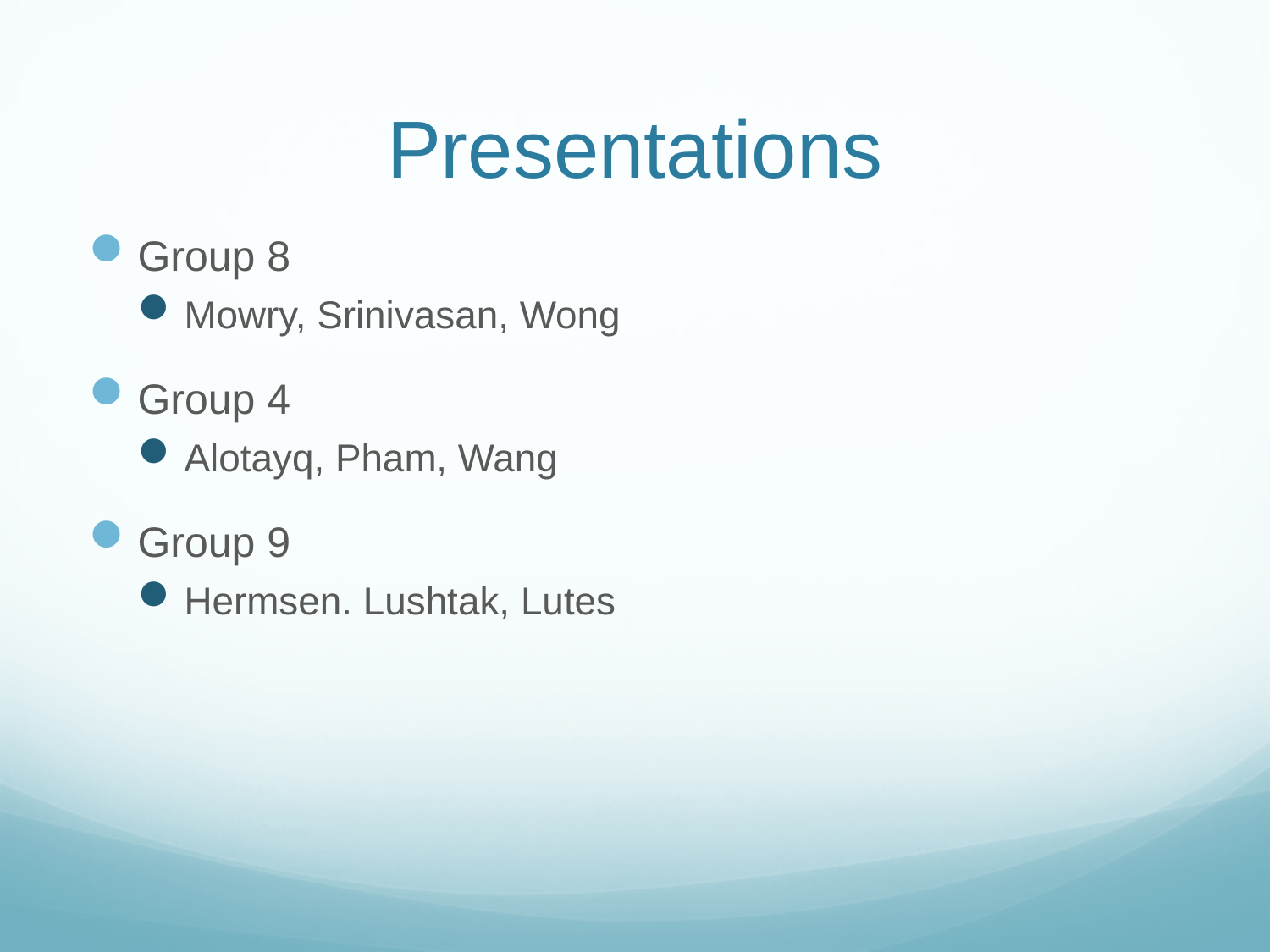

# Presentations
Group 8
Mowry, Srinivasan, Wong
Group 4
Alotayq, Pham, Wang
Group 9
Hermsen. Lushtak, Lutes